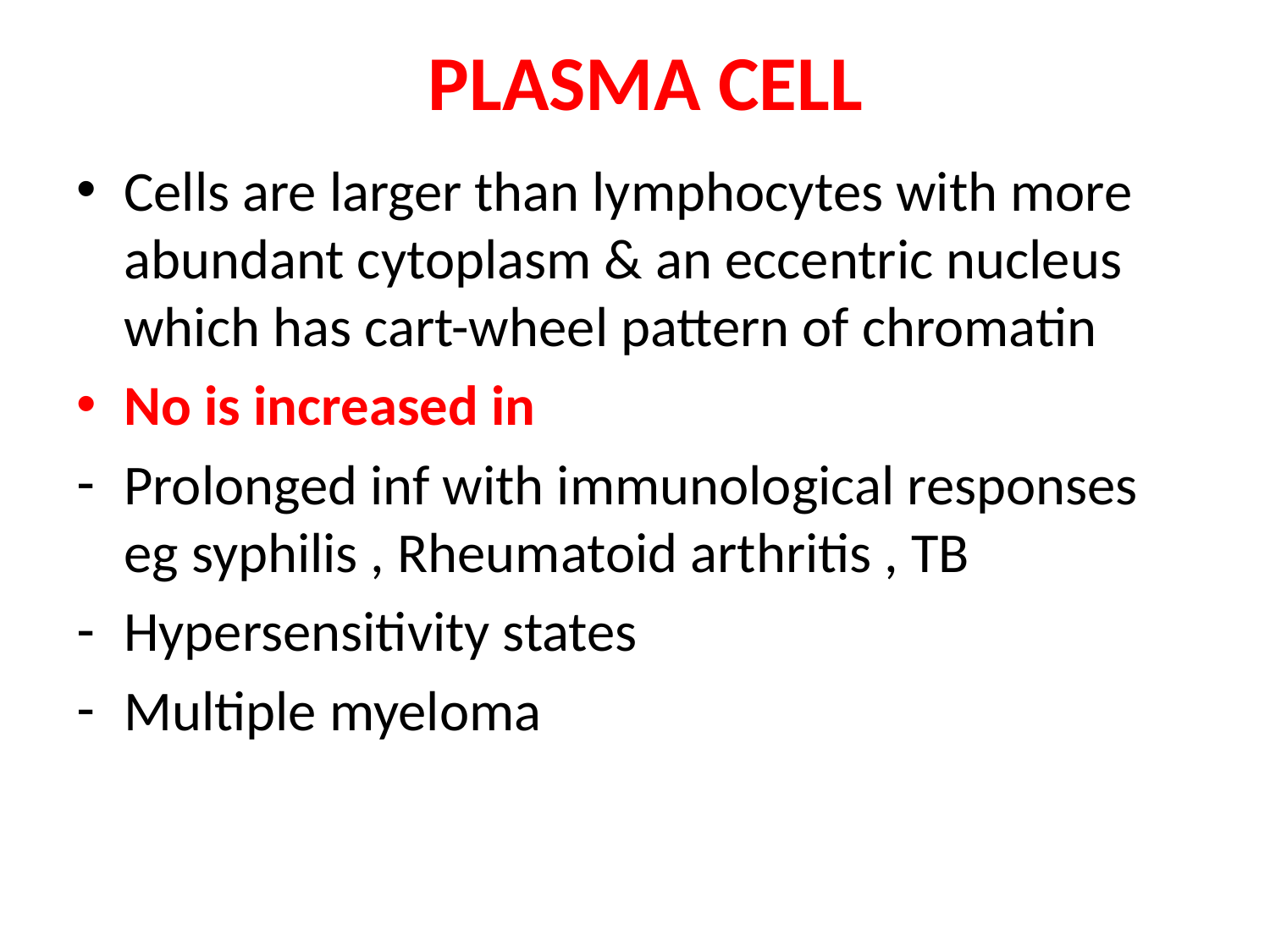

# PLASMA CELL
Cells are larger than lymphocytes with more abundant cytoplasm & an eccentric nucleus which has cart-wheel pattern of chromatin
No is increased in
Prolonged inf with immunological responses eg syphilis , Rheumatoid arthritis , TB
Hypersensitivity states
Multiple myeloma